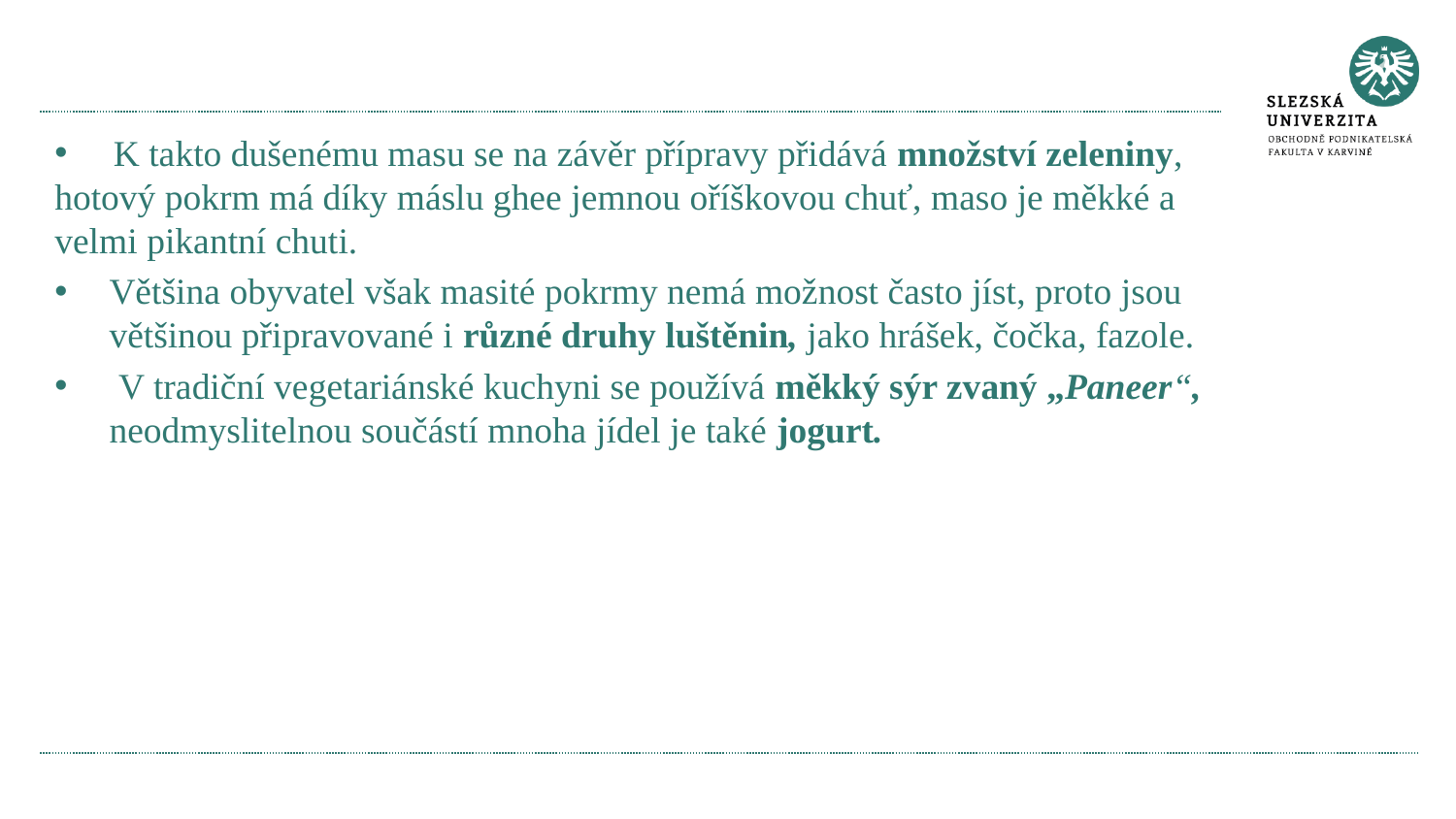

K takto dušenému masu se na závěr přípravy přidává množství zeleniny, hotový pokrm má díky máslu ghee jemnou oříškovou chuť, maso je měkké a velmi pikantní chuti.
Většina obyvatel však masité pokrmy nemá možnost často jíst, proto jsou většinou připravované i různé druhy luštěnin, jako hrášek, čočka, fazole.
 V tradiční vegetariánské kuchyni se používá měkký sýr zvaný „Paneer“, neodmyslitelnou součástí mnoha jídel je také jogurt.